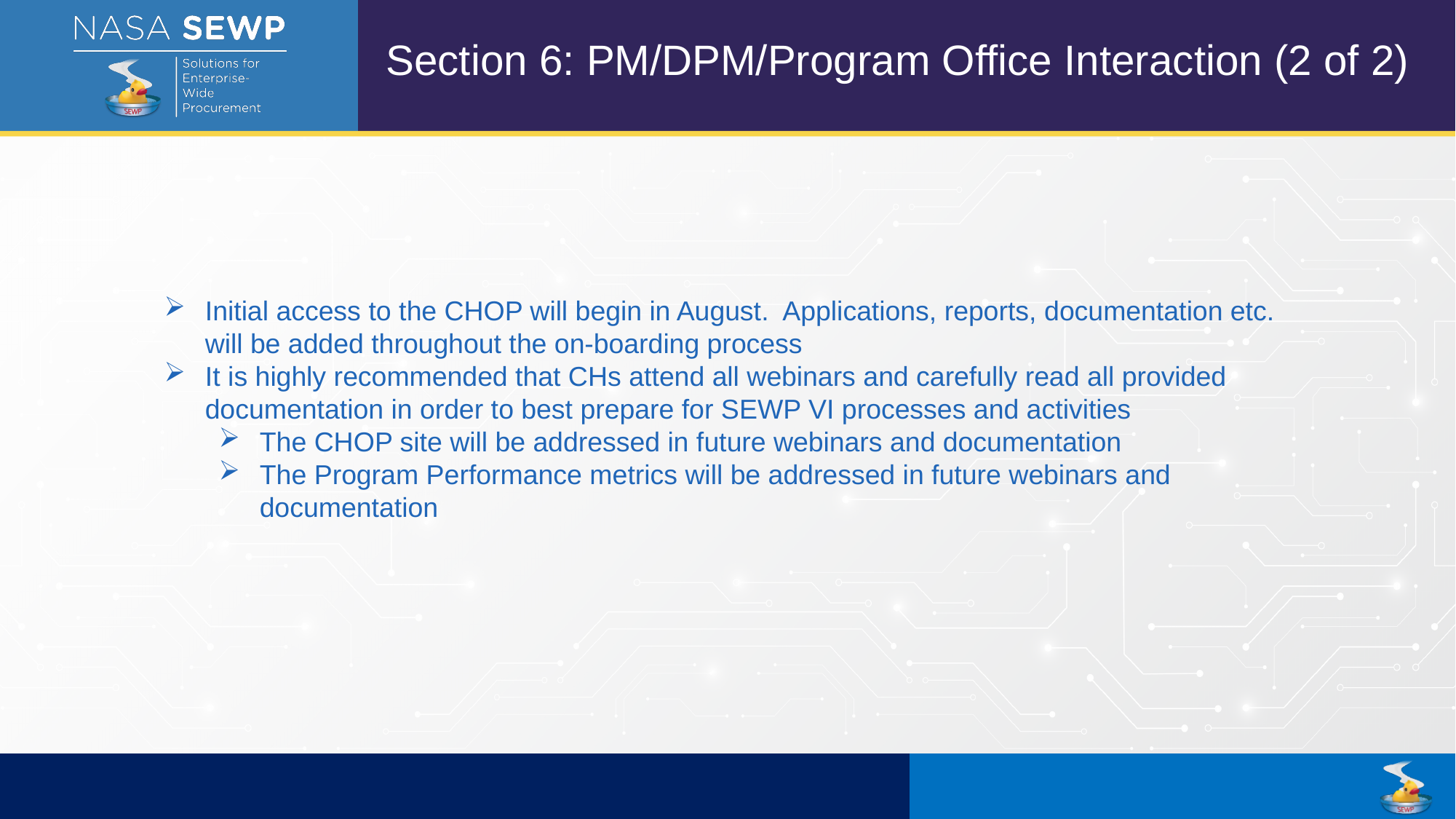

Section 6: PM/DPM/Program Office Interaction (2 of 2)
Initial access to the CHOP will begin in August.  Applications, reports, documentation etc. will be added throughout the on-boarding process
It is highly recommended that CHs attend all webinars and carefully read all provided documentation in order to best prepare for SEWP VI processes and activities
The CHOP site will be addressed in future webinars and documentation
The Program Performance metrics will be addressed in future webinars and documentation